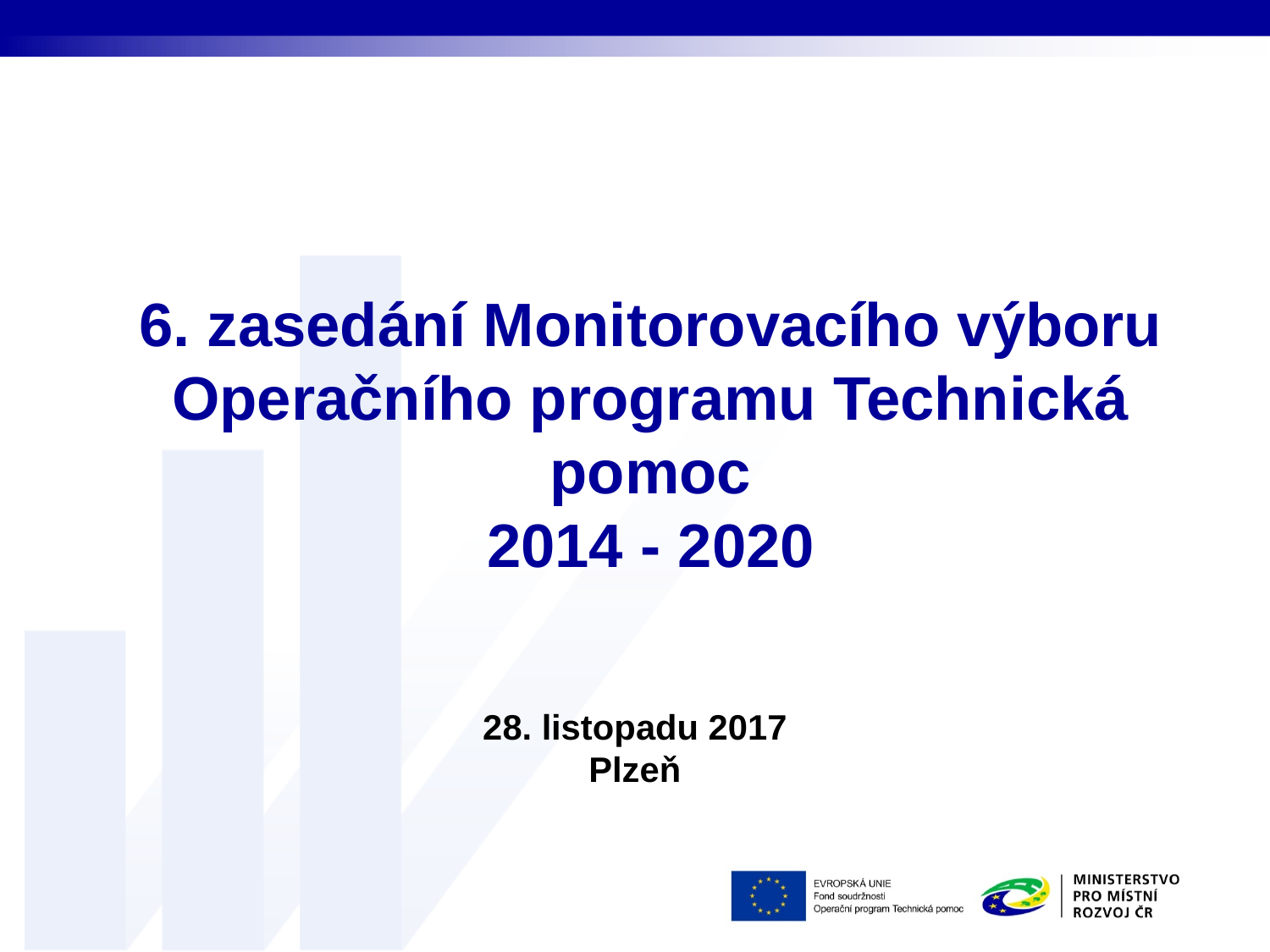

# 6. zasedání Monitorovacího výboru Operačního programu Technická pomoc 2014 - 2020
28. listopadu 2017
Plzeň